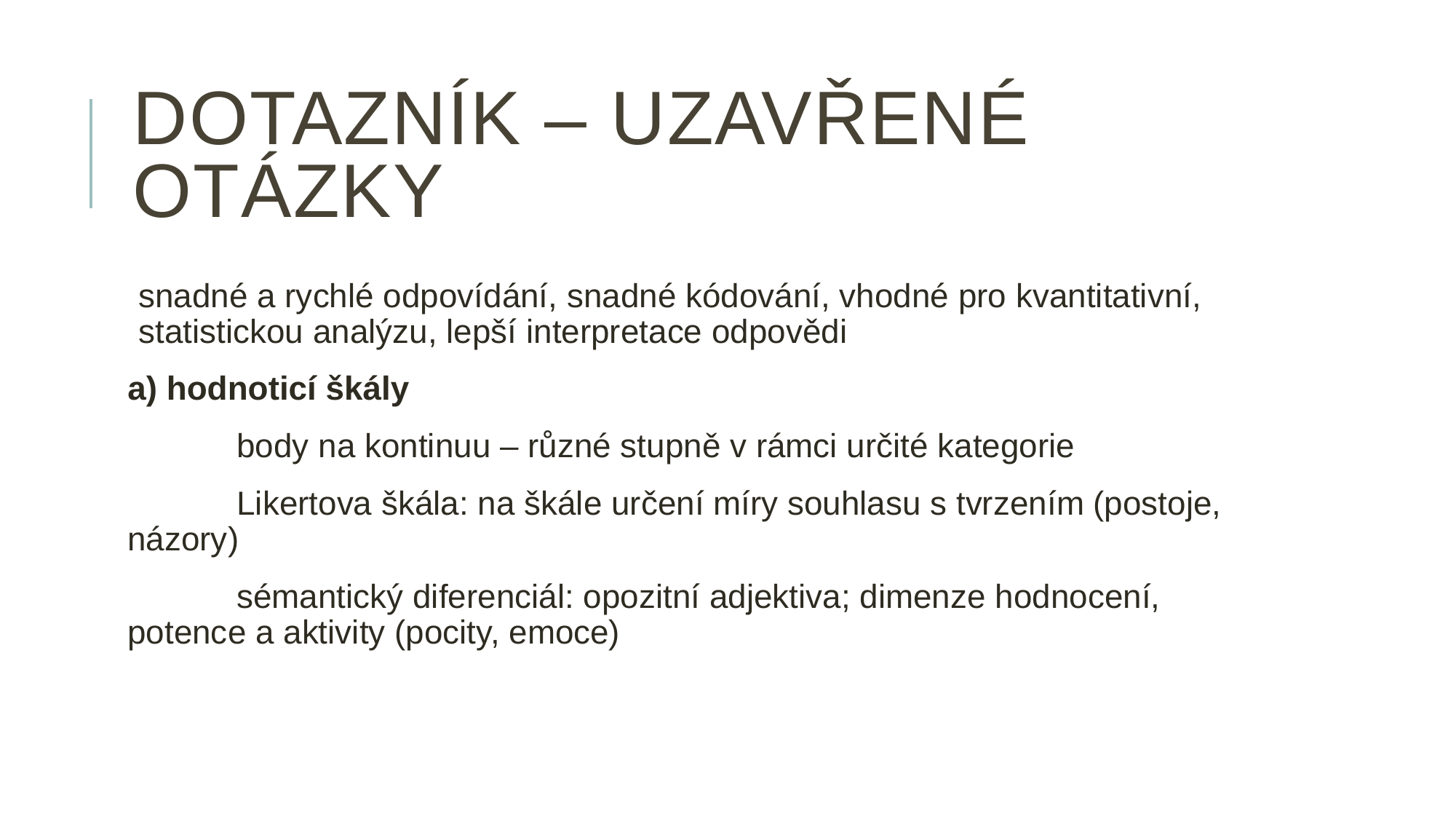

# Dotazník – uzavřené otázky
snadné a rychlé odpovídání, snadné kódování, vhodné pro kvantitativní, statistickou analýzu, lepší interpretace odpovědi
a) hodnoticí škály
	body na kontinuu – různé stupně v rámci určité kategorie
	Likertova škála: na škále určení míry souhlasu s tvrzením (postoje, názory)
	sémantický diferenciál: opozitní adjektiva; dimenze hodnocení, potence a aktivity (pocity, emoce)